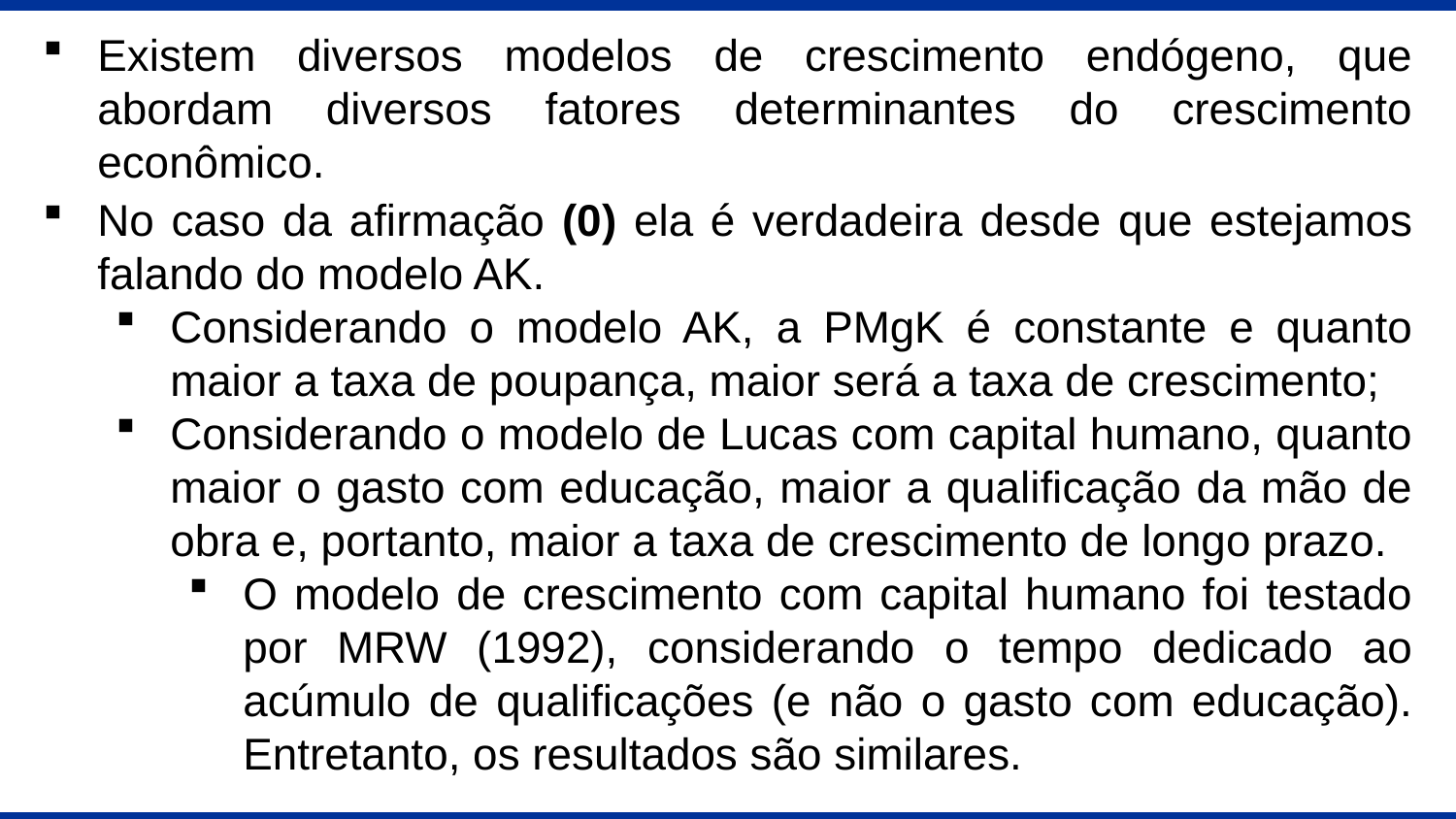

Existem diversos modelos de crescimento endógeno, que abordam diversos fatores determinantes do crescimento econômico.

No caso da afirmação (0) ela é verdadeira desde que estejamos falando do modelo AK.
Considerando o modelo AK, a PMgK é constante e quanto maior a taxa de poupança, maior será a taxa de crescimento;
Considerando o modelo de Lucas com capital humano, quanto maior o gasto com educação, maior a qualificação da mão de obra e, portanto, maior a taxa de crescimento de longo prazo.
O modelo de crescimento com capital humano foi testado por MRW (1992), considerando o tempo dedicado ao acúmulo de qualificações (e não o gasto com educação). Entretanto, os resultados são similares.